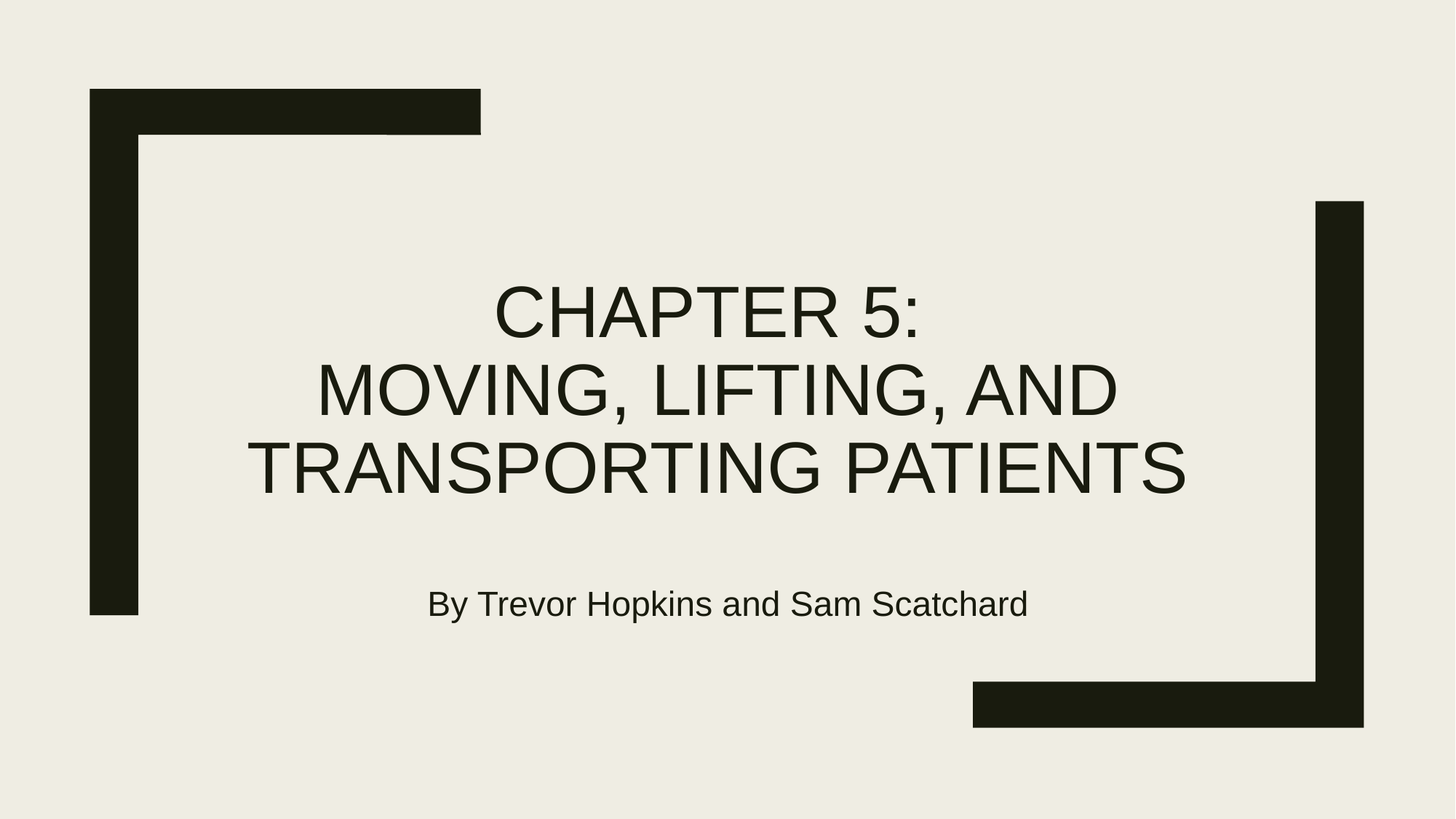

# Chapter 5: Moving, Lifting, and Transporting Patients
By Trevor Hopkins and Sam Scatchard